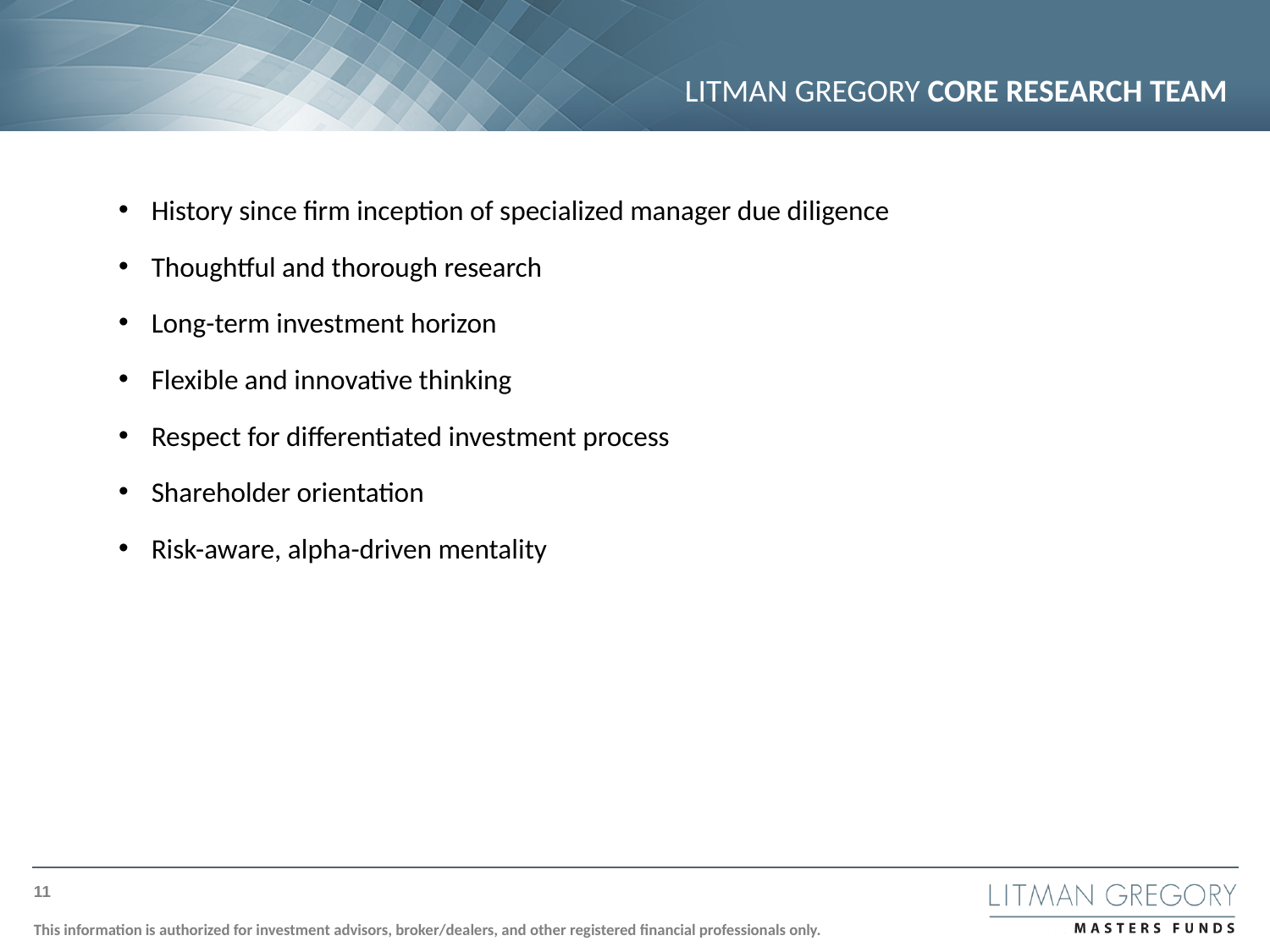

# LITMAN GREGORY CORE RESEARCH TEAM
History since firm inception of specialized manager due diligence
Thoughtful and thorough research
Long-term investment horizon
Flexible and innovative thinking
Respect for differentiated investment process
Shareholder orientation
Risk-aware, alpha-driven mentality

11

This information is authorized for investment advisors, broker/dealers, and other registered financial professionals only.